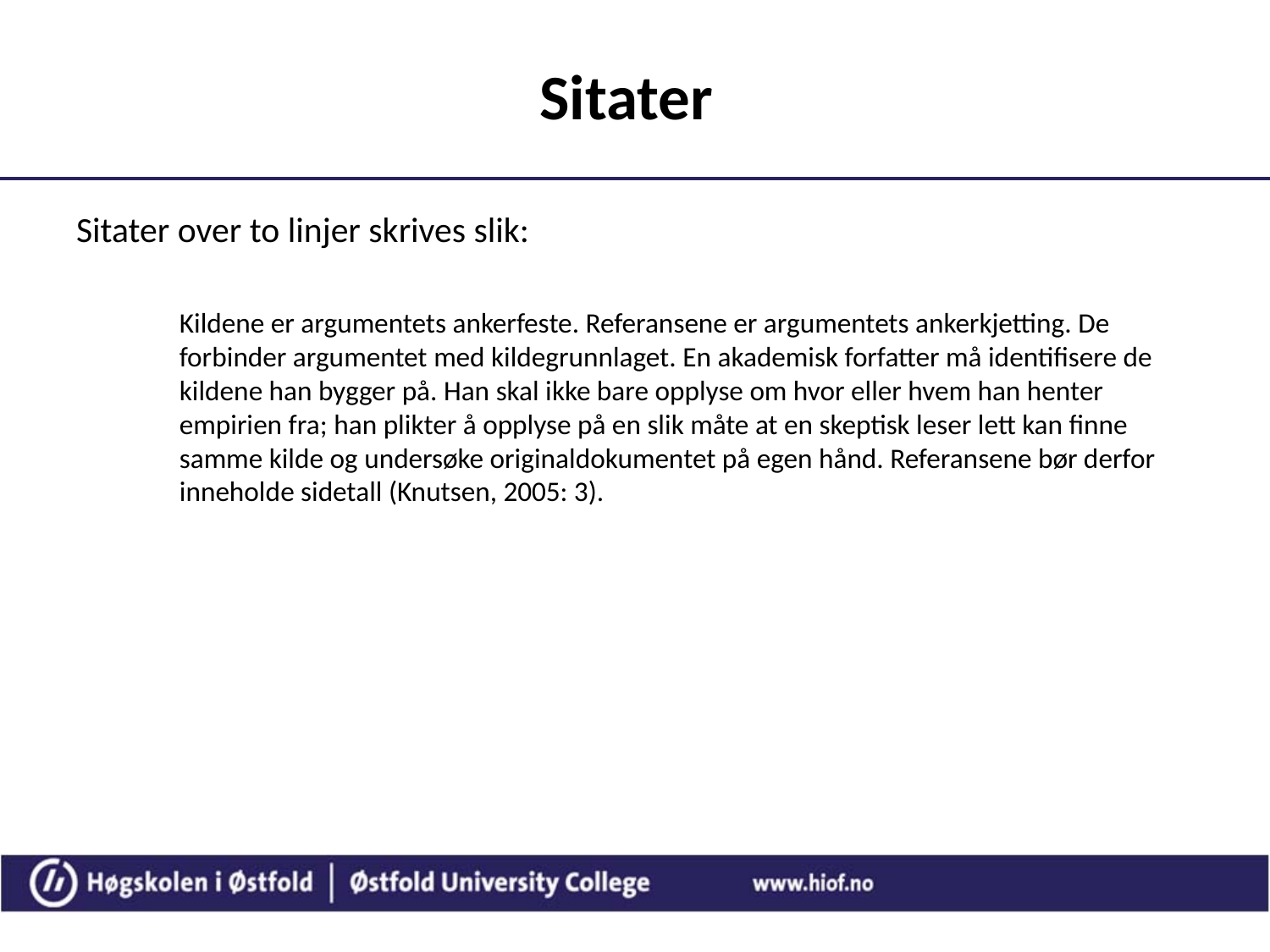

# Sitater
Sitater over to linjer skrives slik:

 	Kildene er argumentets ankerfeste. Referansene er argumentets ankerkjetting. De forbinder argumentet med kildegrunnlaget. En akademisk forfatter må identifisere de kildene han bygger på. Han skal ikke bare opplyse om hvor eller hvem han henter empirien fra; han plikter å opplyse på en slik måte at en skeptisk leser lett kan finne samme kilde og undersøke originaldokumentet på egen hånd. Referansene bør derfor inneholde sidetall (Knutsen, 2005: 3).